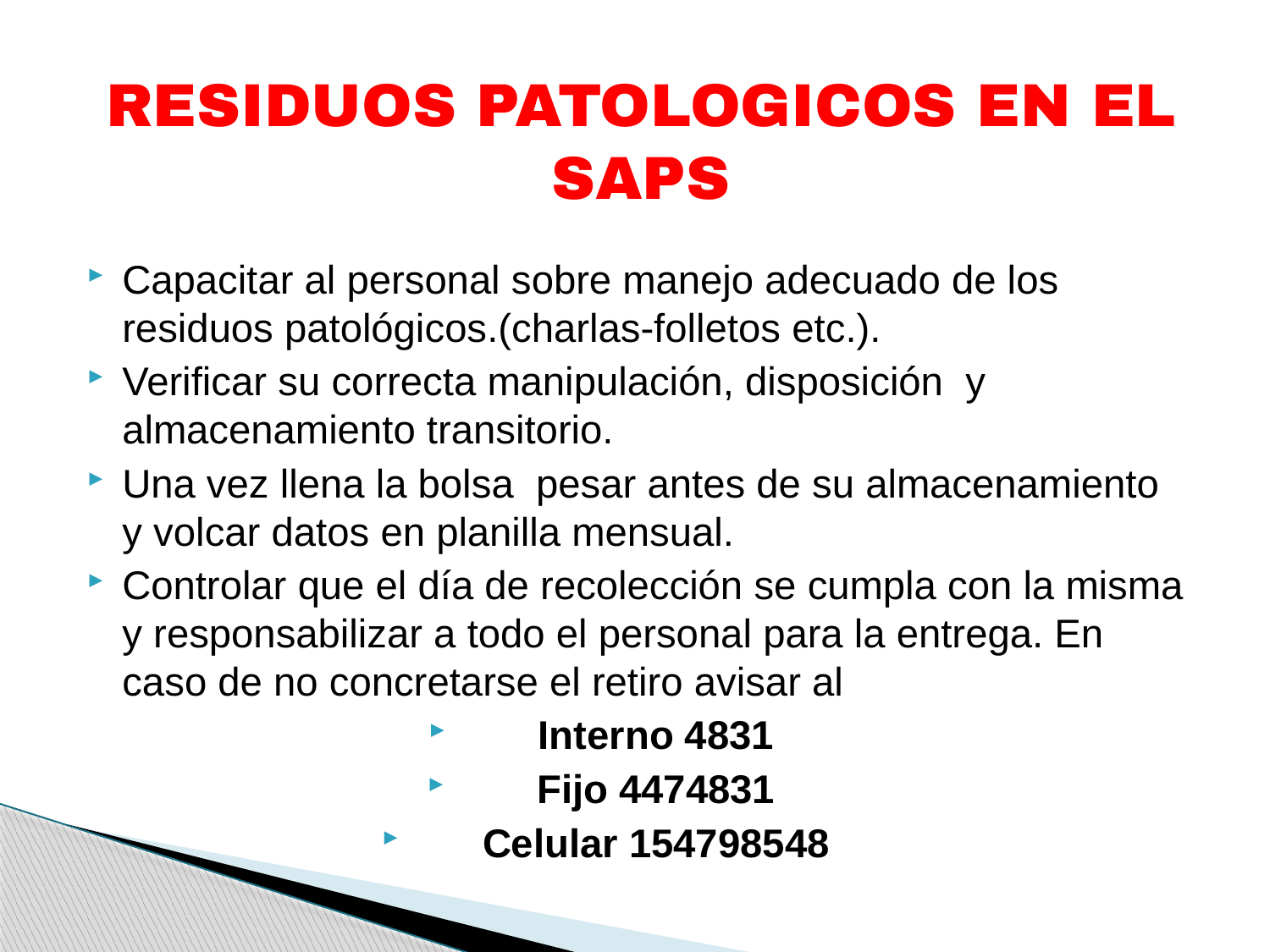

# RESIDUOS PATOLOGICOS EN EL SAPS
Capacitar al personal sobre manejo adecuado de los residuos patológicos.(charlas-folletos etc.).
Verificar su correcta manipulación, disposición  y almacenamiento transitorio.
Una vez llena la bolsa  pesar antes de su almacenamiento y volcar datos en planilla mensual.
Controlar que el día de recolección se cumpla con la misma y responsabilizar a todo el personal para la entrega. En caso de no concretarse el retiro avisar al
Interno 4831
Fijo 4474831
Celular 154798548